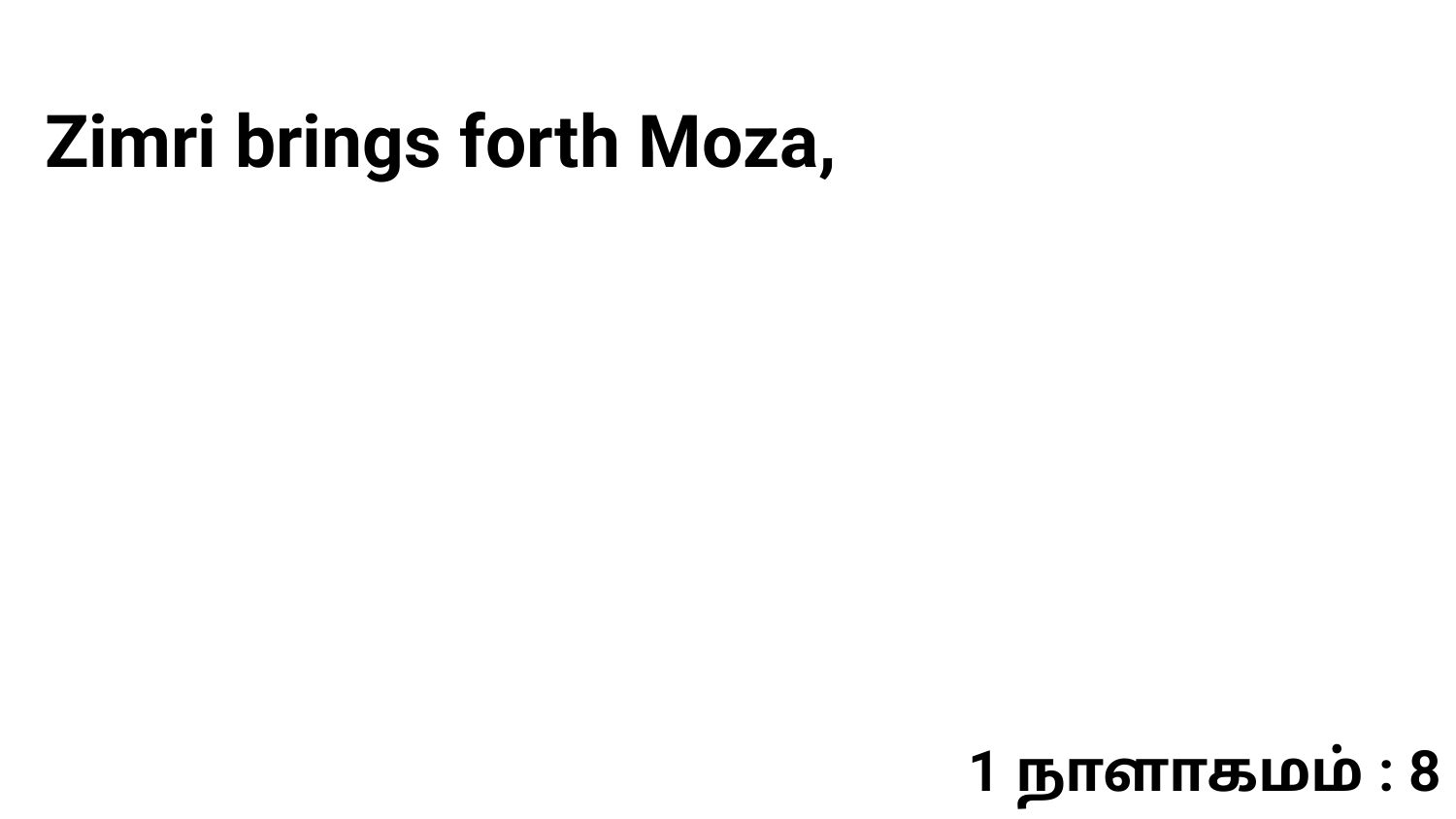

Zimri brings forth Moza,
1 நாளாகமம் : 8